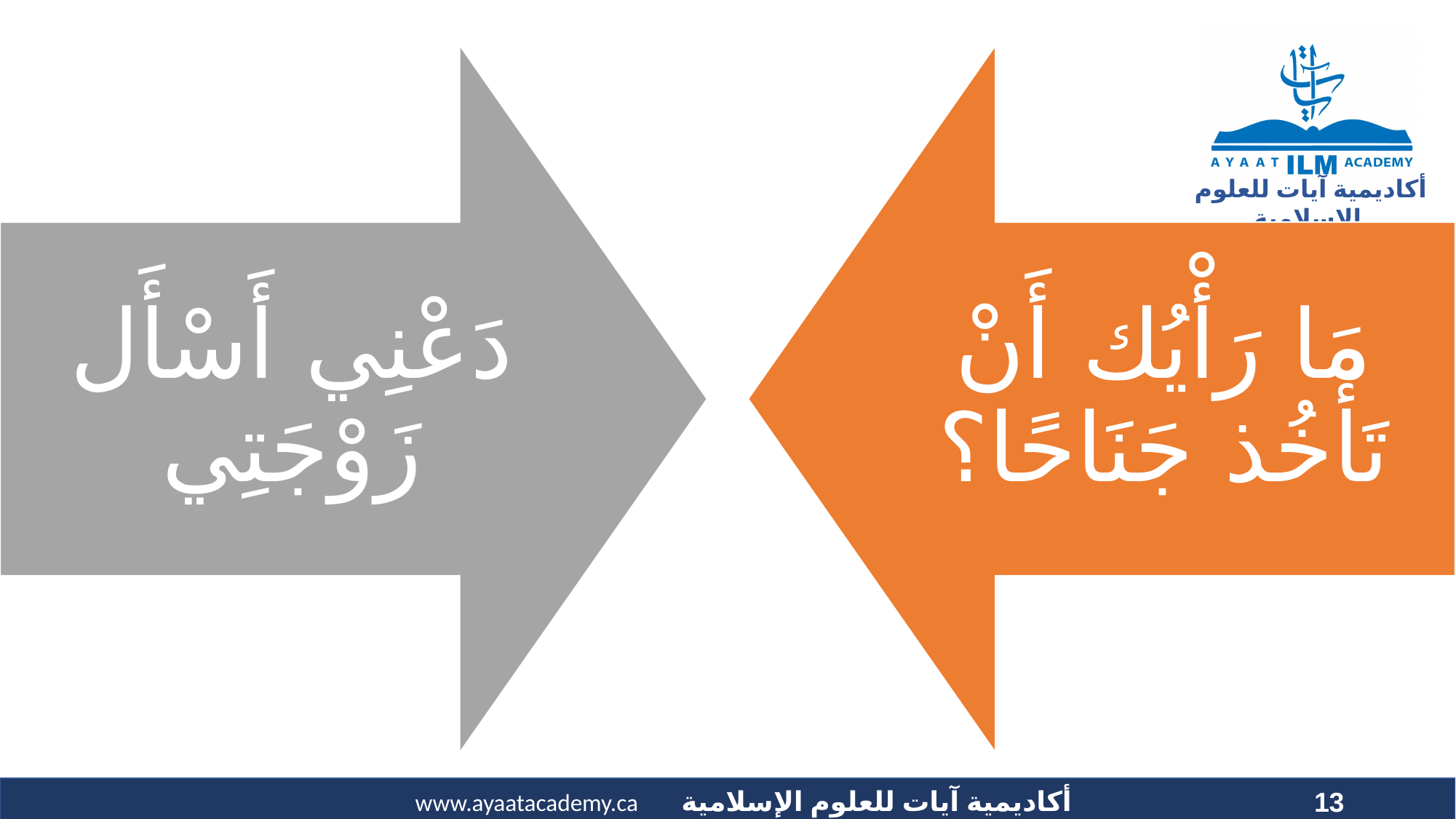

مَا رَأْيُك أَنْ تَأْخُذ جَنَاحًا؟
دَعْنِي أَسْأَل زَوْجَتِي
13